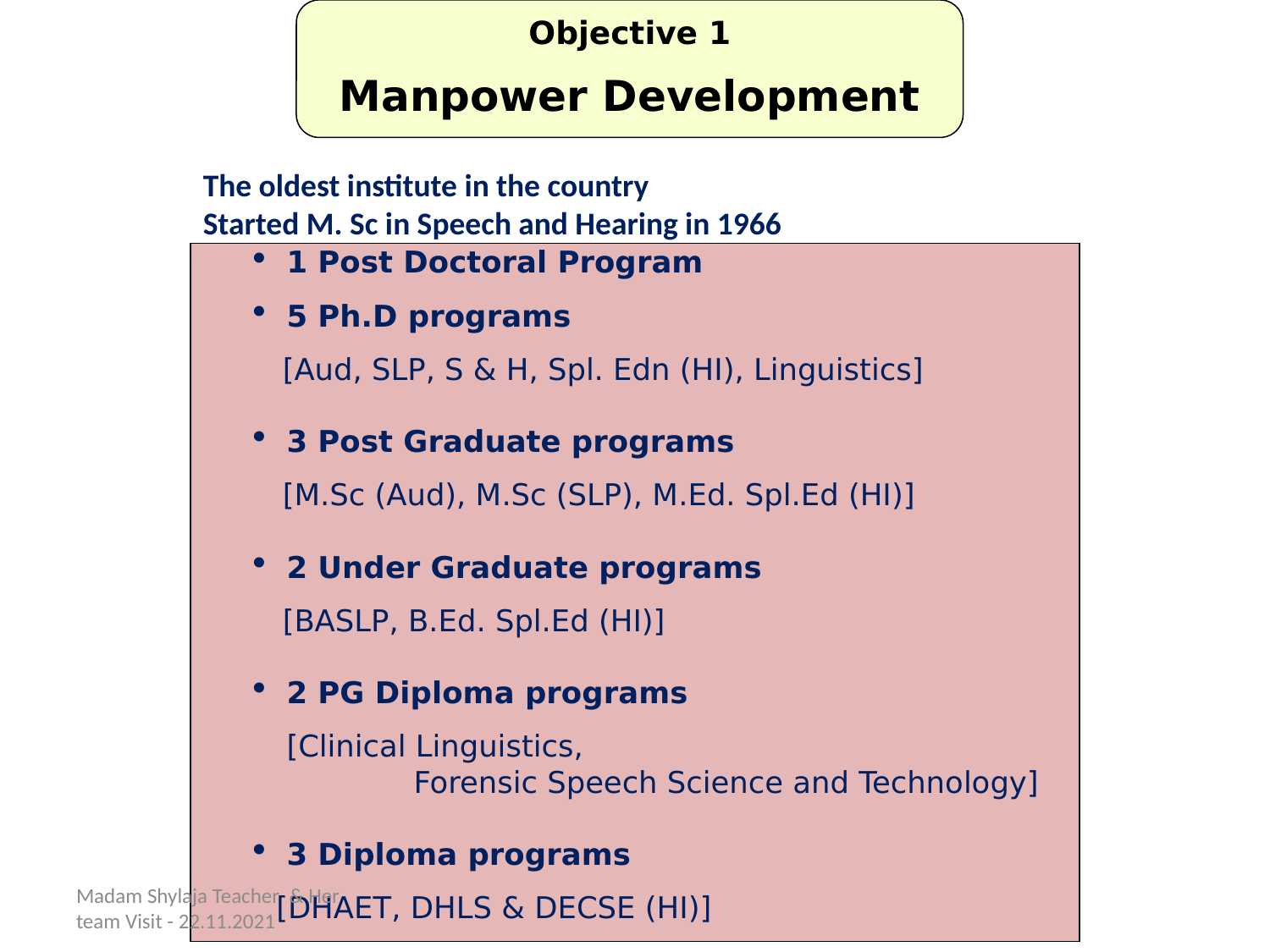

Objective 1
Manpower Development
The oldest institute in the country
Started M. Sc in Speech and Hearing in 1966
1 Post Doctoral Program
5 Ph.D programs
   [Aud, SLP, S & H, Spl. Edn (HI), Linguistics]

3 Post Graduate programs
   [M.Sc (Aud), M.Sc (SLP), M.Ed. Spl.Ed (HI)]

2 Under Graduate programs
   [BASLP, B.Ed. Spl.Ed (HI)]

2 PG Diploma programs
   	[Clinical Linguistics,
		Forensic Speech Science and Technology]

3 Diploma programs
         [DHAET, DHLS & DECSE (HI)]

Madam Shylaja Teacher  & Her team Visit - 22.11.2021